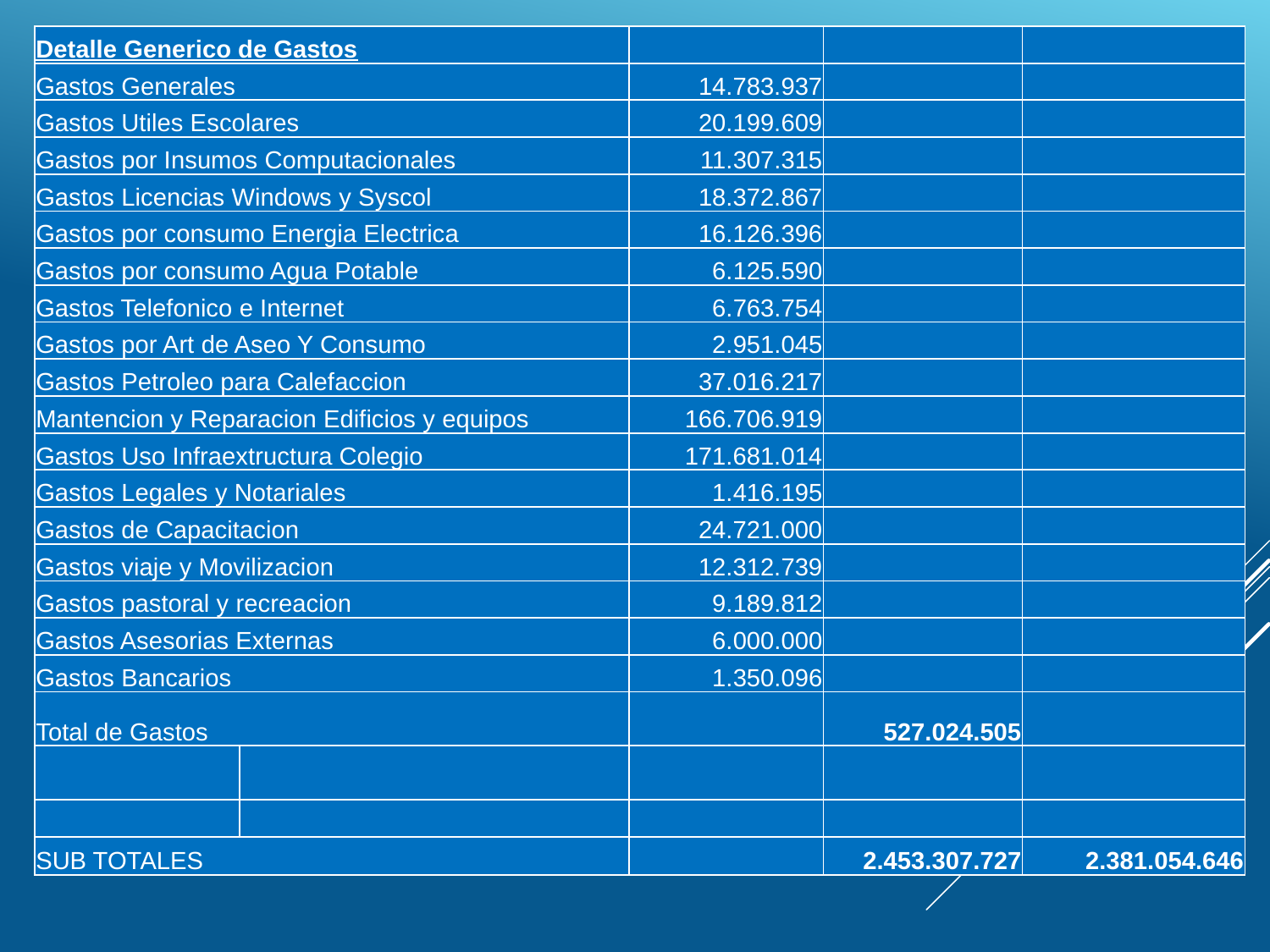

| Detalle Generico de Gastos |  |  |  |  |
| --- | --- | --- | --- | --- |
| Gastos Generales |  | 14.783.937 |  |  |
| Gastos Utiles Escolares |  | 20.199.609 |  |  |
| Gastos por Insumos Computacionales |  | 11.307.315 |  |  |
| Gastos Licencias Windows y Syscol |  | 18.372.867 |  |  |
| Gastos por consumo Energia Electrica |  | 16.126.396 |  |  |
| Gastos por consumo Agua Potable |  | 6.125.590 |  |  |
| Gastos Telefonico e Internet |  | 6.763.754 |  |  |
| Gastos por Art de Aseo Y Consumo |  | 2.951.045 |  |  |
| Gastos Petroleo para Calefaccion |  | 37.016.217 |  |  |
| Mantencion y Reparacion Edificios y equipos |  | 166.706.919 |  |  |
| Gastos Uso Infraextructura Colegio |  | 171.681.014 |  |  |
| Gastos Legales y Notariales |  | 1.416.195 |  |  |
| Gastos de Capacitacion |  | 24.721.000 |  |  |
| Gastos viaje y Movilizacion |  | 12.312.739 |  |  |
| Gastos pastoral y recreacion |  | 9.189.812 |  |  |
| Gastos Asesorias Externas |  | 6.000.000 |  |  |
| Gastos Bancarios |  | 1.350.096 |  |  |
| Total de Gastos |  |  | 527.024.505 |  |
|  |  |  |  |  |
|  |  |  |  |  |
| SUB TOTALES |  |  | 2.453.307.727 | 2.381.054.646 |